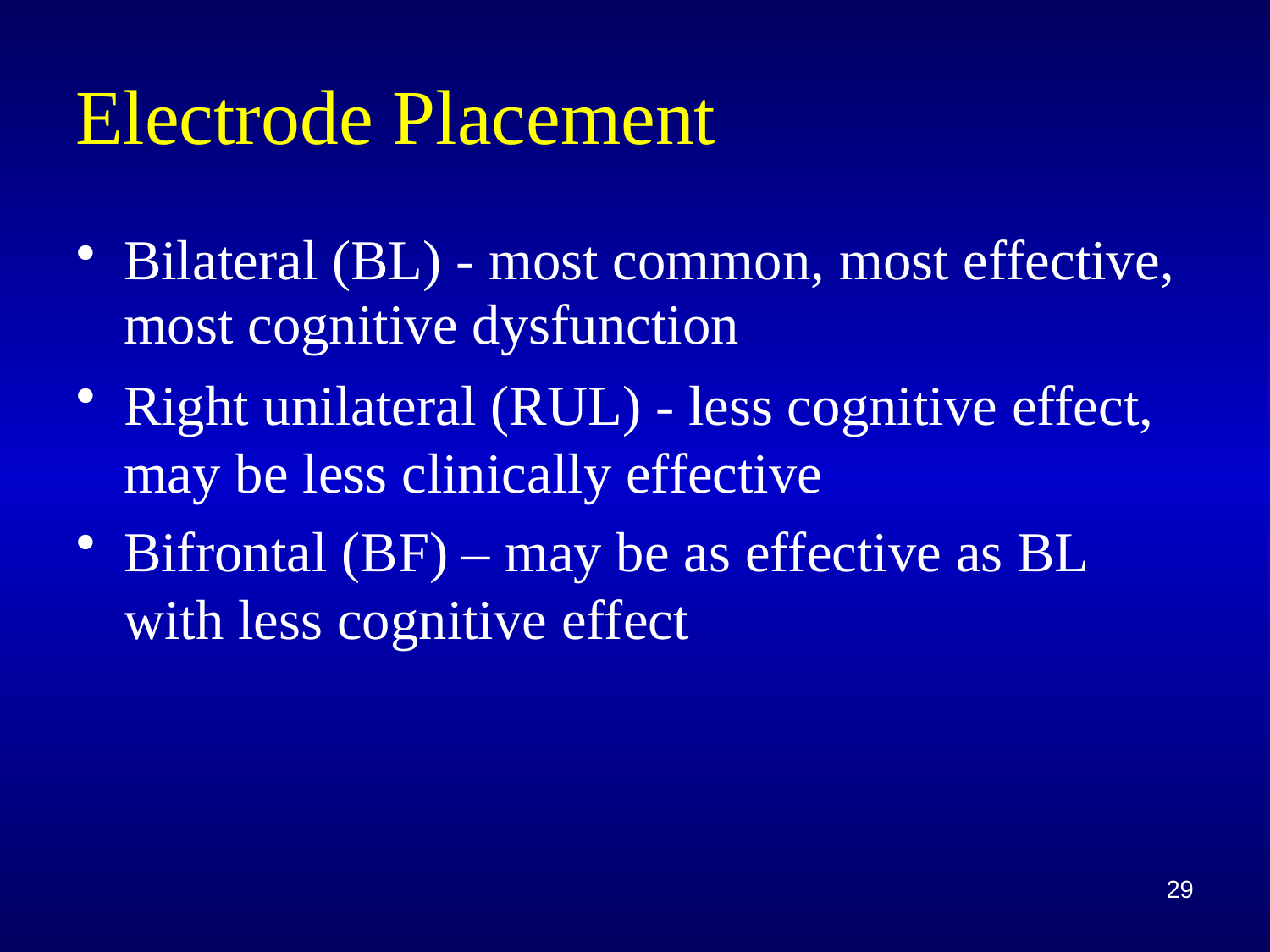

# Electrode Placement
Bilateral (BL) - most common, most effective, most cognitive dysfunction
Right unilateral (RUL) - less cognitive effect, may be less clinically effective
Bifrontal (BF) – may be as effective as BL with less cognitive effect

29